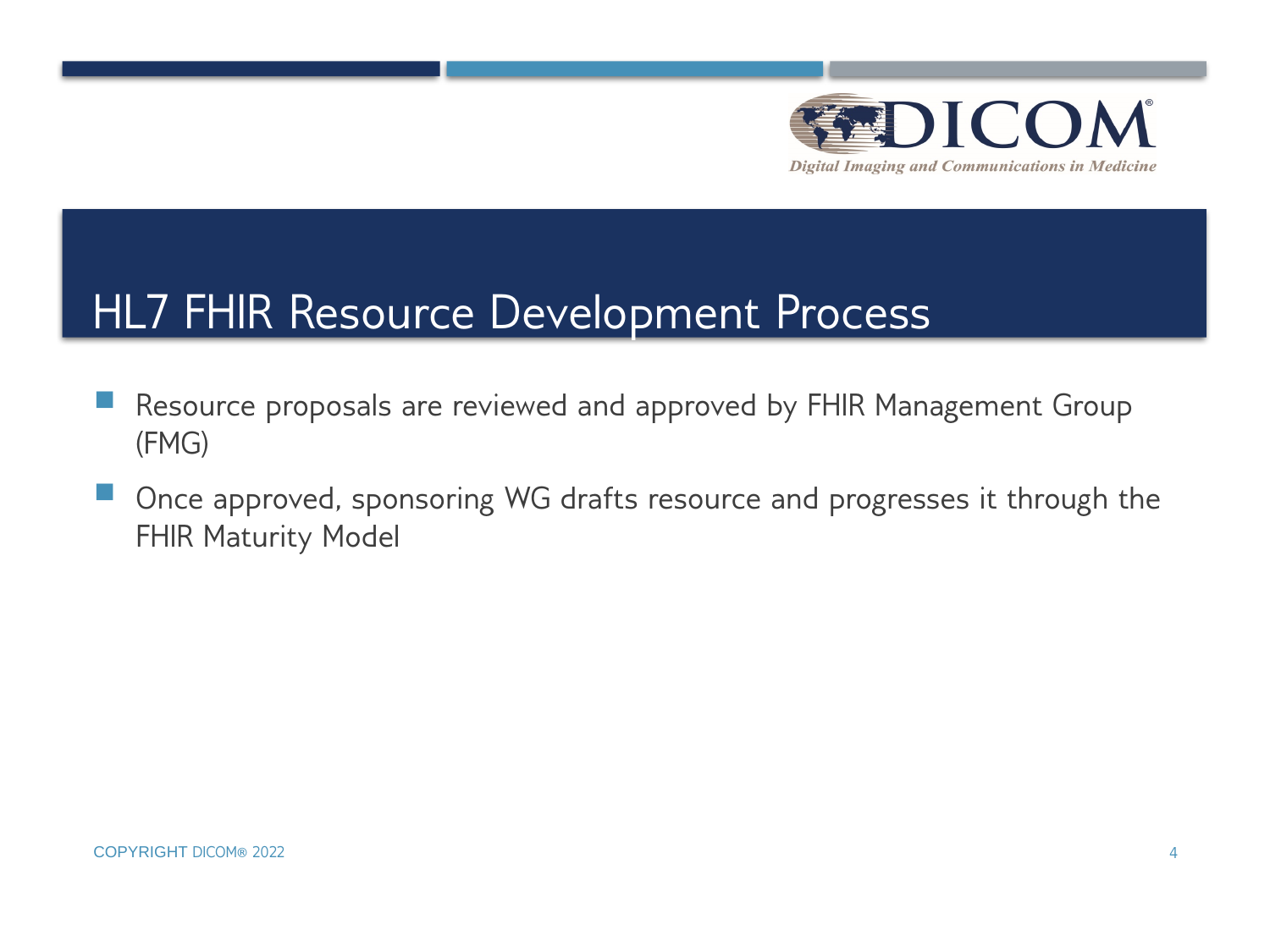

# HL7 FHIR Resource Development Process
Resource proposals are reviewed and approved by FHIR Management Group (FMG)
Once approved, sponsoring WG drafts resource and progresses it through the FHIR Maturity Model

Copyright DICOM® 2022
4